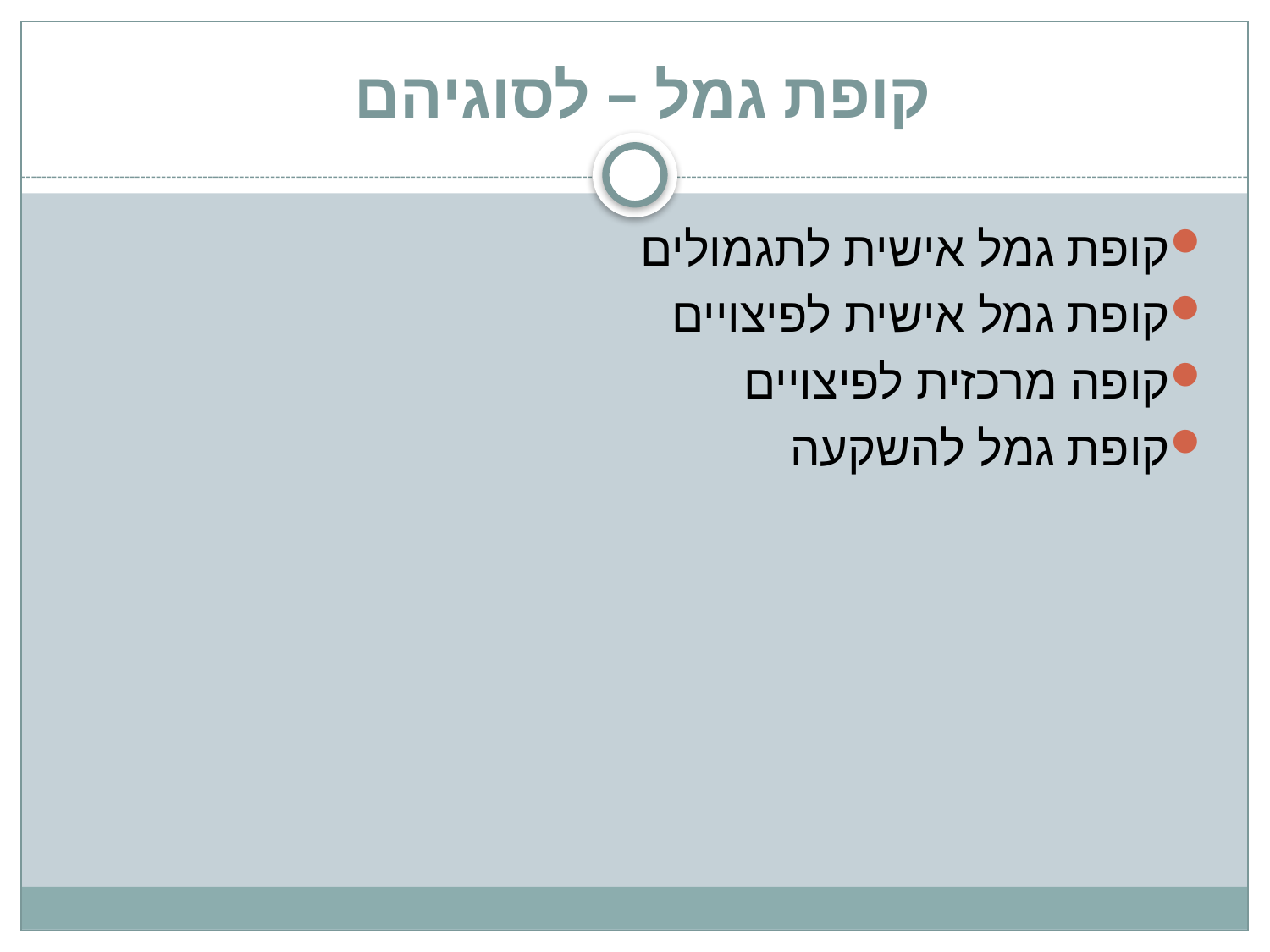

# קופת גמל – לסוגיהם
קופת גמל אישית לתגמולים
קופת גמל אישית לפיצויים
קופה מרכזית לפיצויים
קופת גמל להשקעה